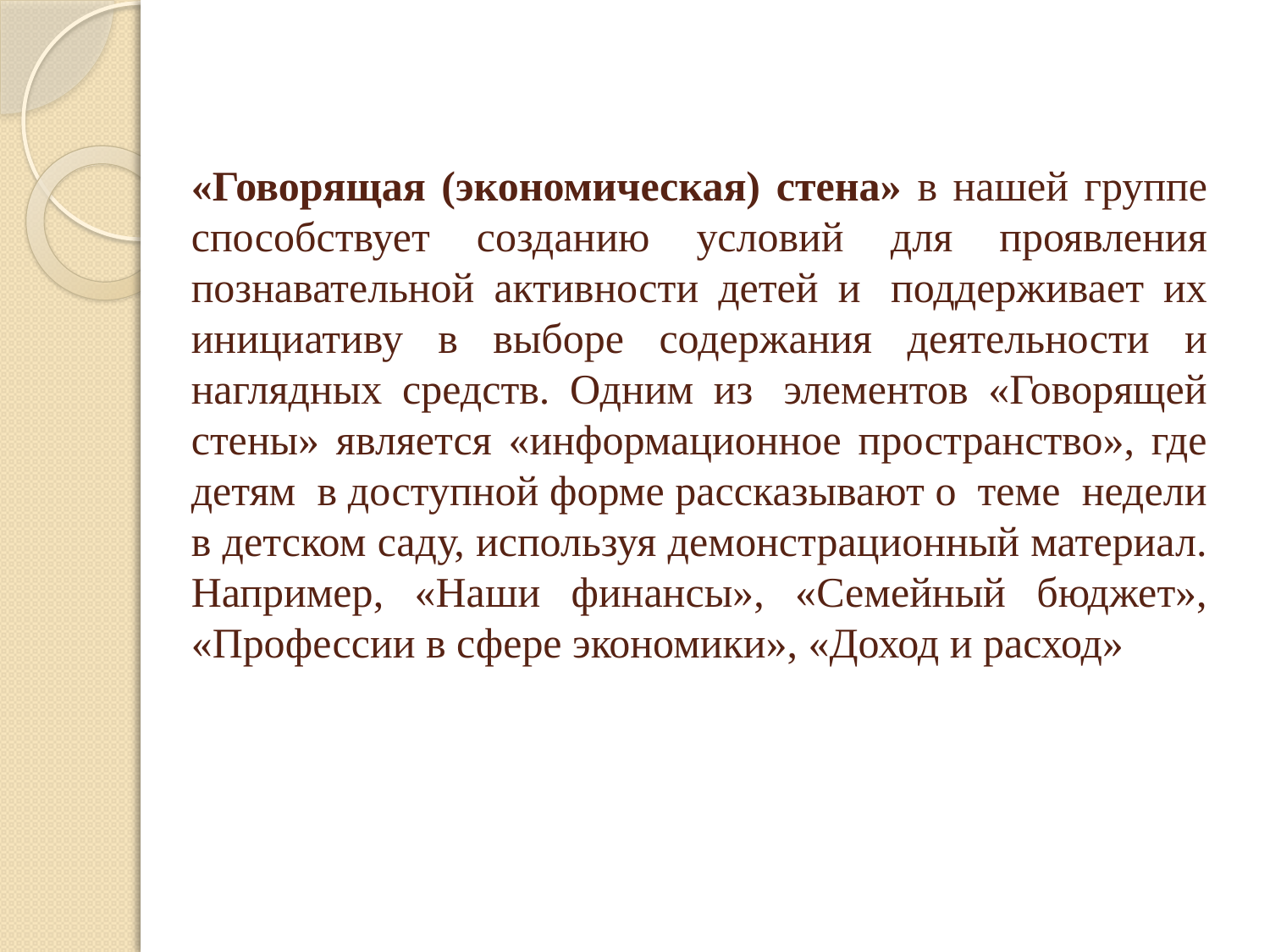

# «Говорящая (экономическая) стена» в нашей группе способствует созданию условий для проявления познавательной активности детей и  поддерживает их инициативу в выборе содержания деятельности и наглядных средств. Одним из  элементов «Говорящей стены» является «информационное пространство», где детям  в доступной форме рассказывают о  теме  недели в детском саду, используя демонстрационный материал. Например, «Наши финансы», «Семейный бюджет», «Профессии в сфере экономики», «Доход и расход»